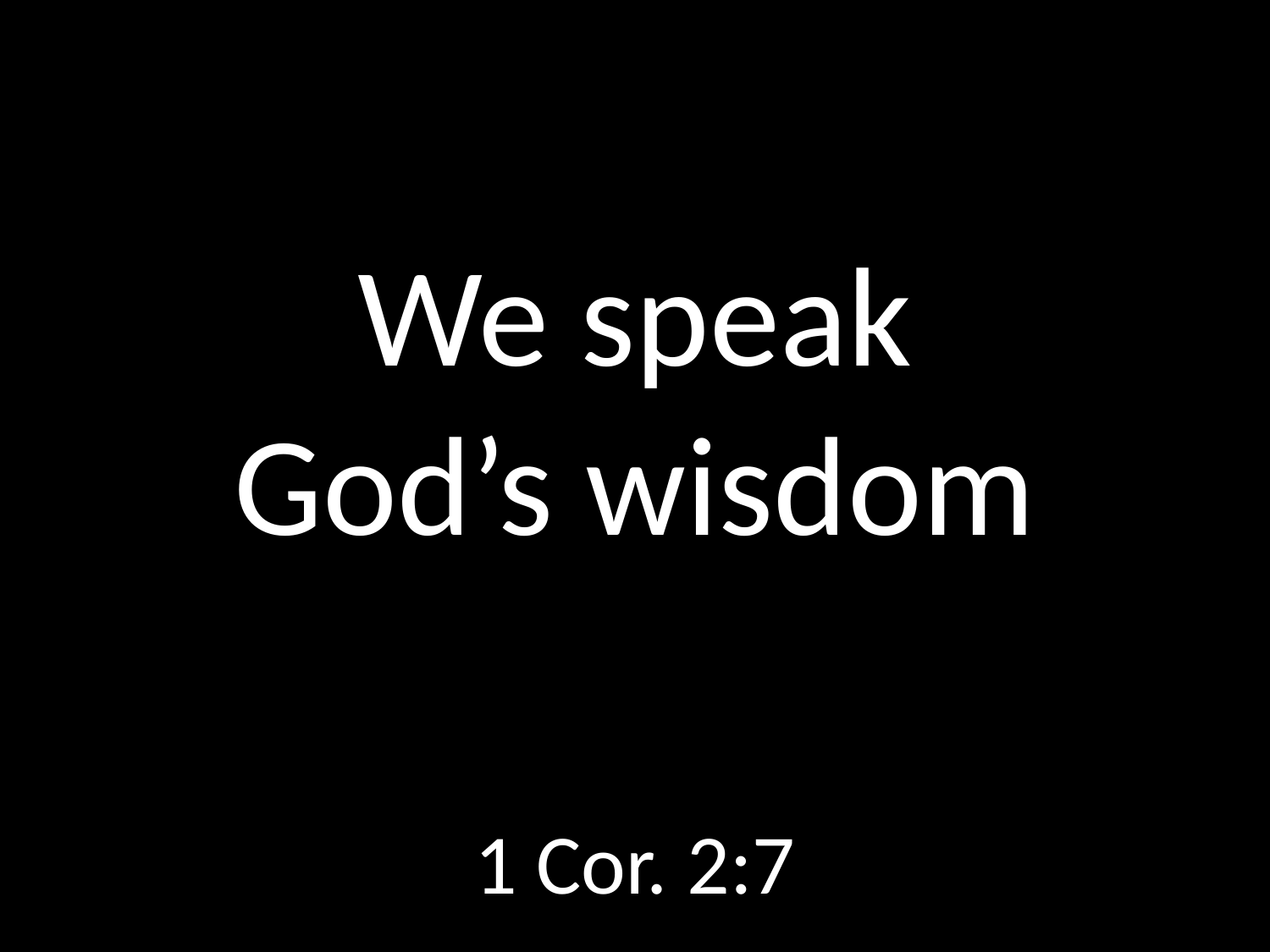

# We speak God’s wisdom
GOD
GOD
1 Cor. 2:7